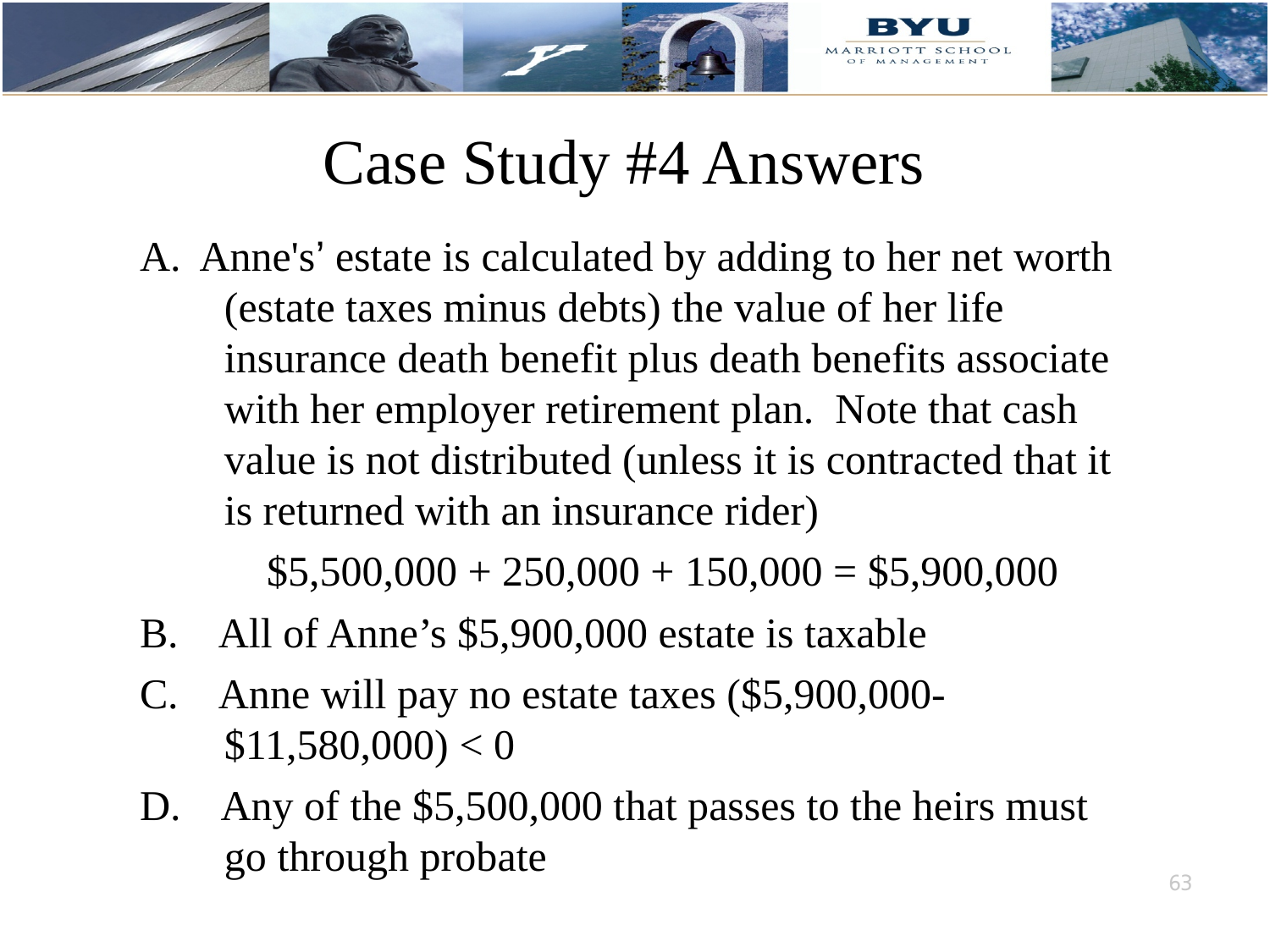

# Case Study #4 Answers
A.  Anne's’ estate is calculated by adding to her net worth (estate taxes minus debts) the value of her life insurance death benefit plus death benefits associate with her employer retirement plan.  Note that cash value is not distributed (unless it is contracted that it is returned with an insurance rider)
$5,500,000 + 250,000 + 150,000 = $5,900,000
B.    All of Anne’s $5,900,000 estate is taxable
C.    Anne will pay no estate taxes ($5,900,000-$11,580,000) < 0
D.    Any of the $5,500,000 that passes to the heirs must go through probate

63